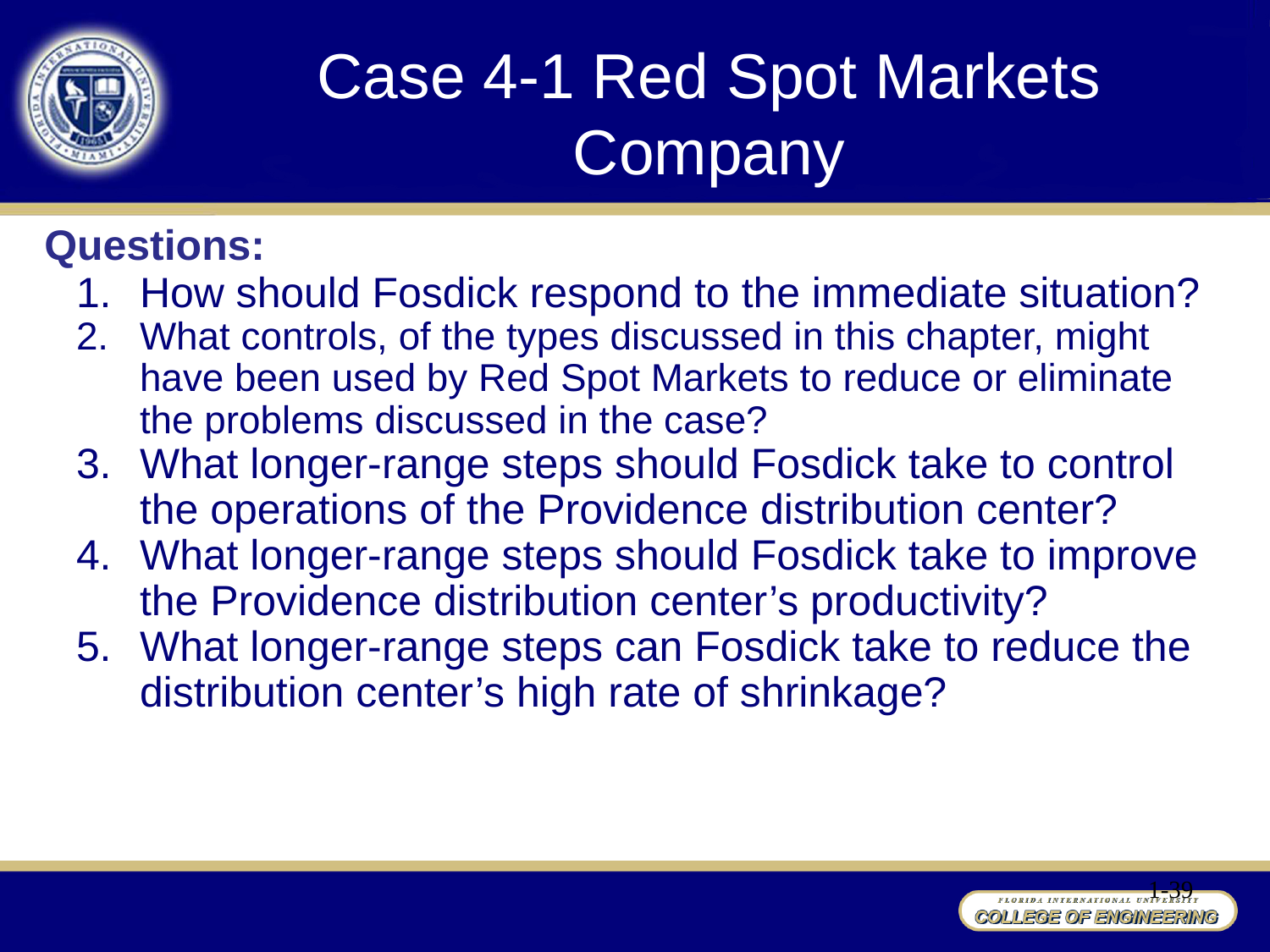

Case 4-1 Red Spot Markets Company
Questions:
How should Fosdick respond to the immediate situation?
What controls, of the types discussed in this chapter, might have been used by Red Spot Markets to reduce or eliminate the problems discussed in the case?
What longer-range steps should Fosdick take to control the operations of the Providence distribution center?
What longer-range steps should Fosdick take to improve the Providence distribution center’s productivity?
What longer-range steps can Fosdick take to reduce the distribution center’s high rate of shrinkage?
1-39